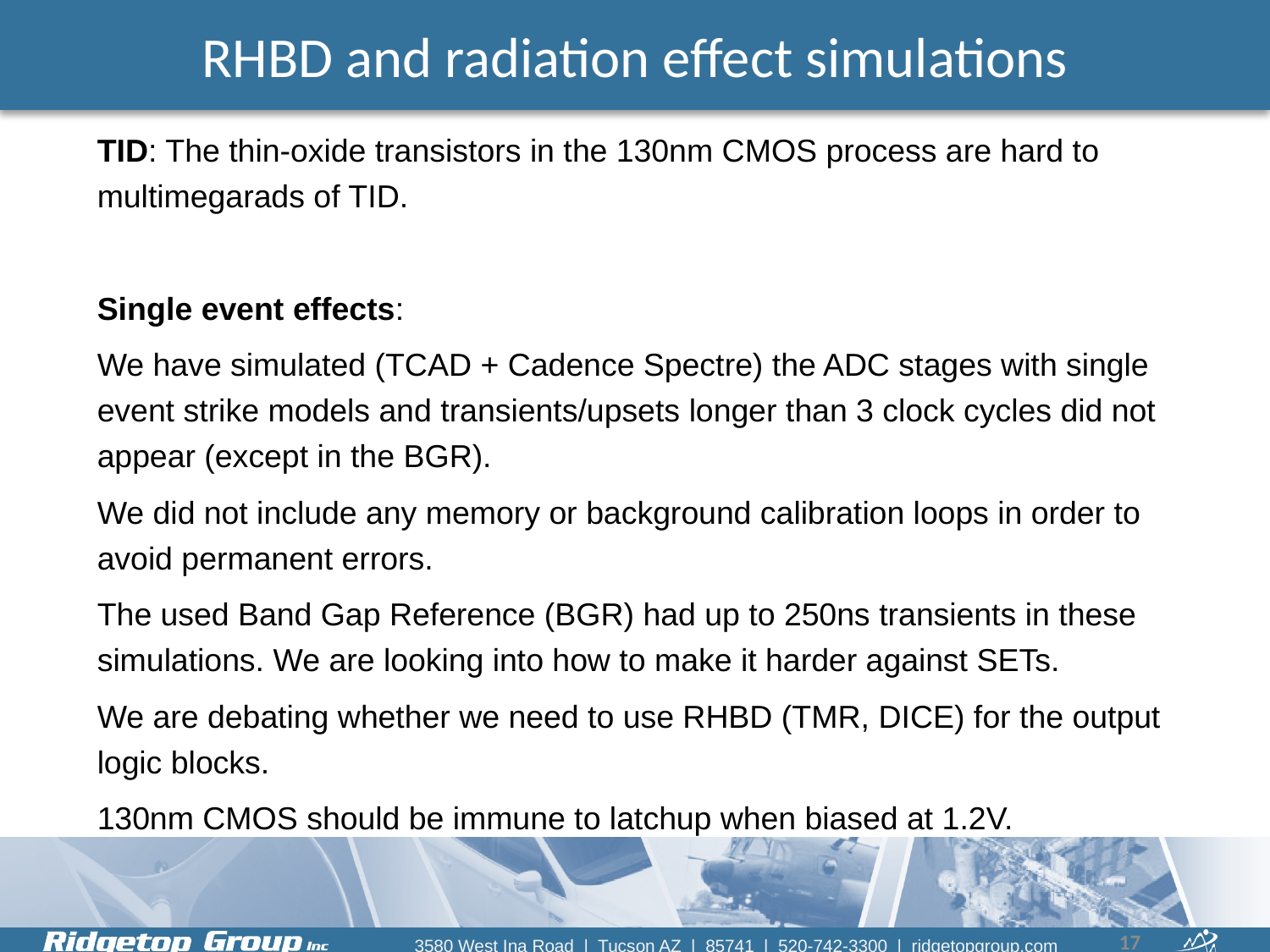

# RHBD and radiation effect simulations
TID: The thin-oxide transistors in the 130nm CMOS process are hard to multimegarads of TID.

Single event effects:
We have simulated (TCAD + Cadence Spectre) the ADC stages with single event strike models and transients/upsets longer than 3 clock cycles did not appear (except in the BGR).
We did not include any memory or background calibration loops in order to avoid permanent errors.
The used Band Gap Reference (BGR) had up to 250ns transients in these simulations. We are looking into how to make it harder against SETs.
We are debating whether we need to use RHBD (TMR, DICE) for the output logic blocks.
130nm CMOS should be immune to latchup when biased at 1.2V.
17